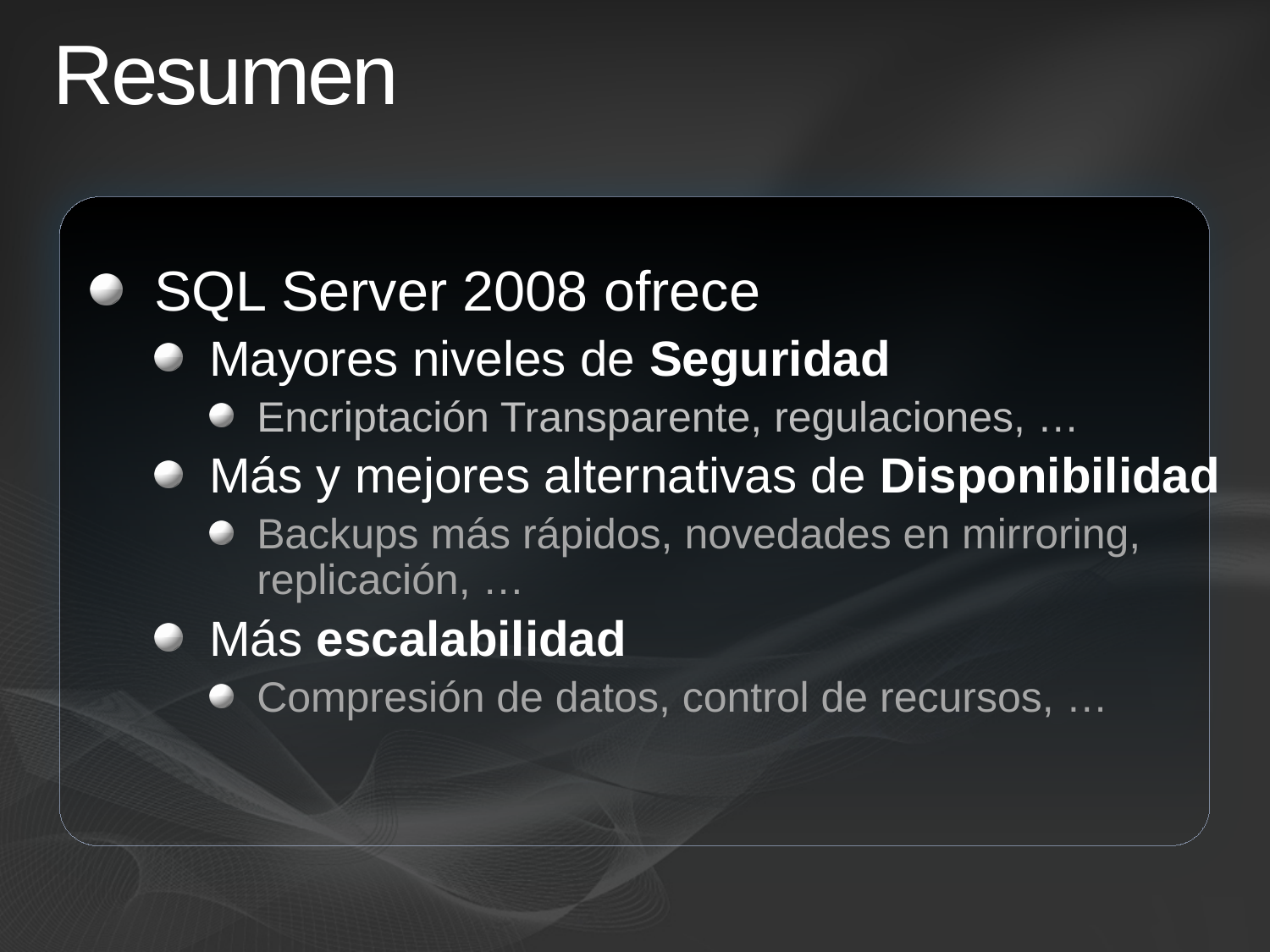

# Resumen

SQL Server 2008 ofrece
Mayores niveles de Seguridad
Encriptación Transparente, regulaciones, …
Más y mejores alternativas de Disponibilidad
Backups más rápidos, novedades en mirroring, replicación, …
Más escalabilidad
Compresión de datos, control de recursos, …